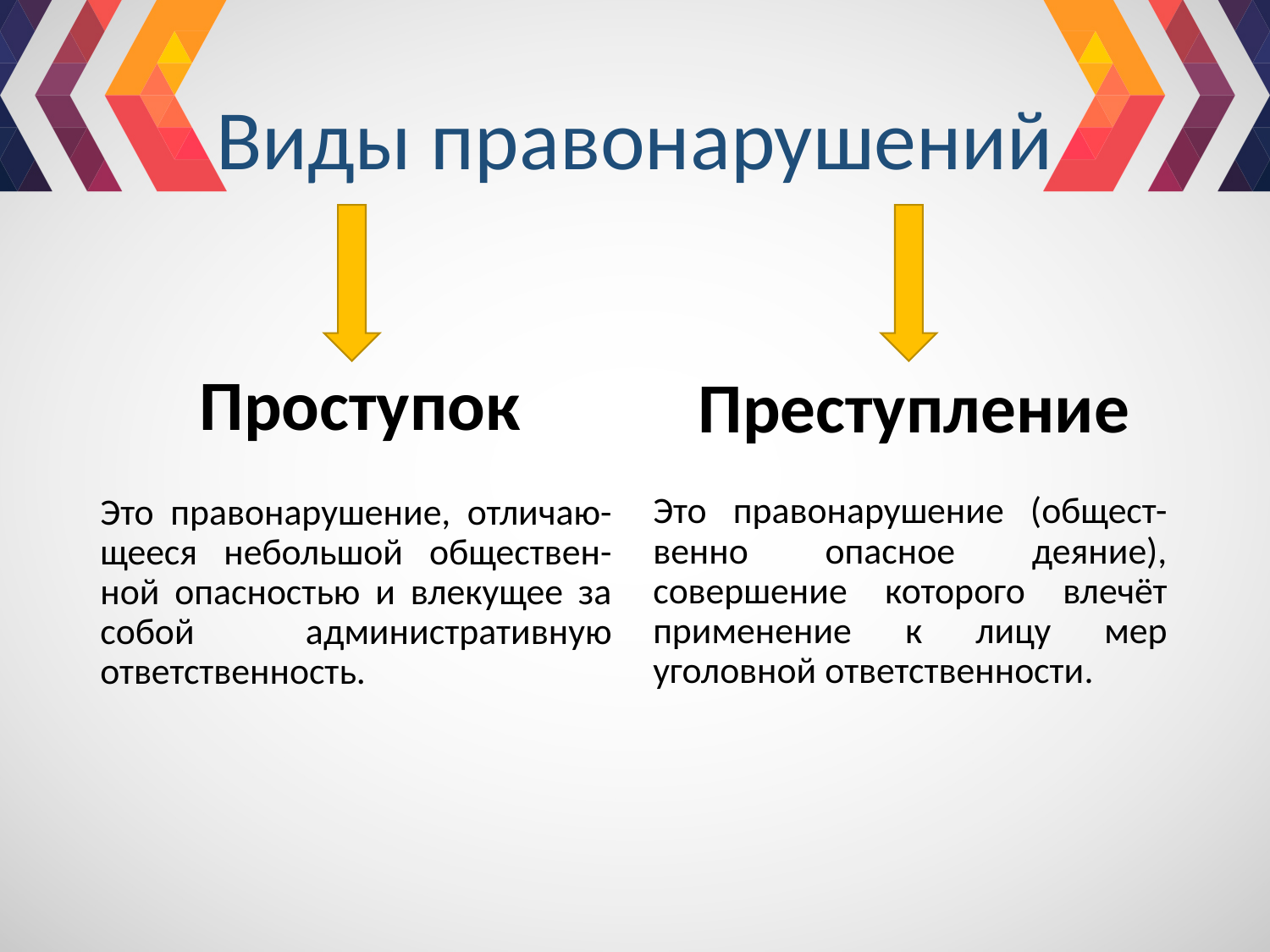

# Виды правонарушений

Проступок
Преступление
Это правонарушение (общест-венно опасное деяние), совершение которого влечёт применение к лицу мер уголовной ответственности.
Это правонарушение, отличаю-щееся небольшой обществен-ной опасностью и влекущее за собой административную ответственность.